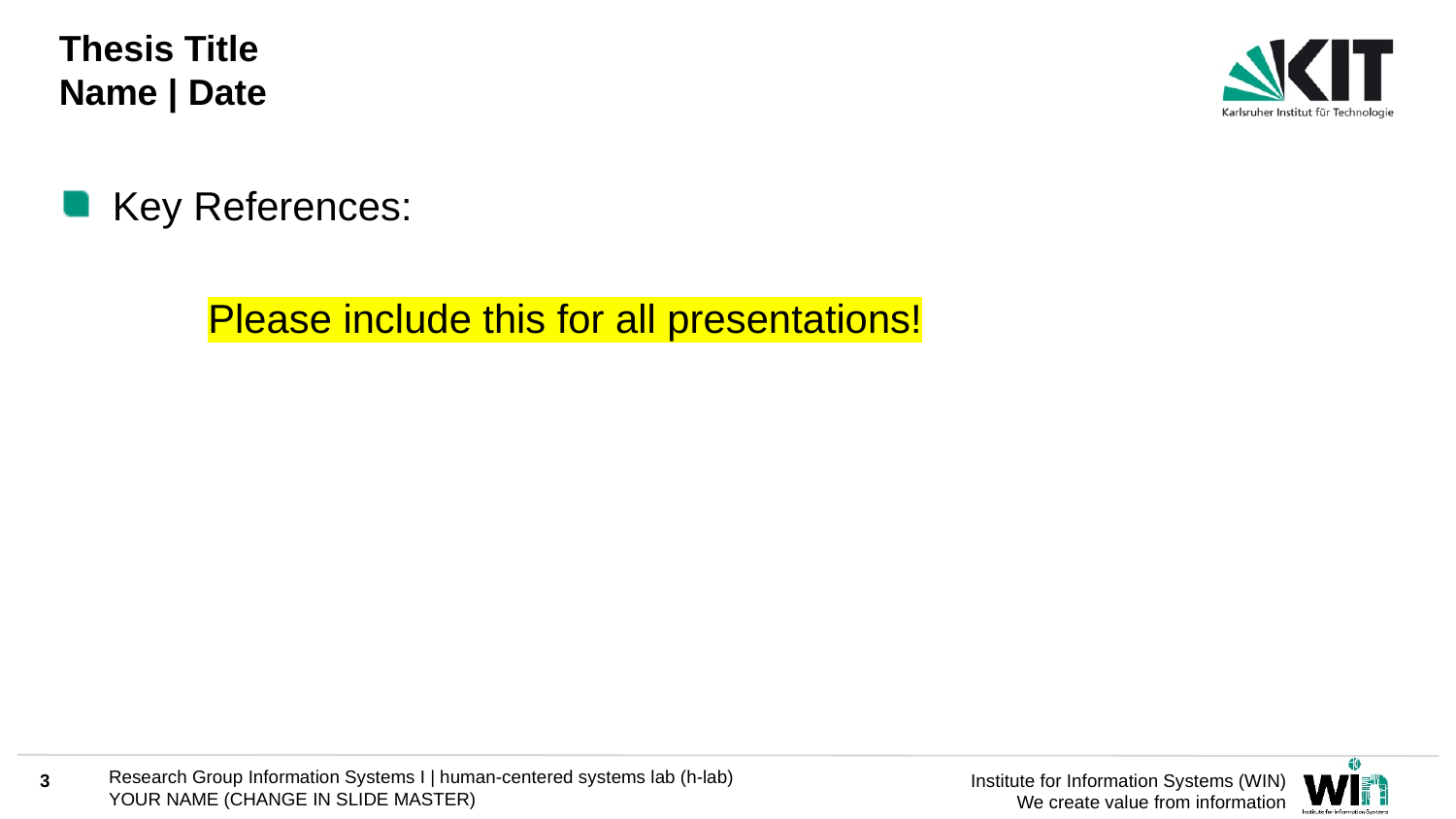

# Thesis Title Name | Date
Key References:

	Please include this for all presentations!